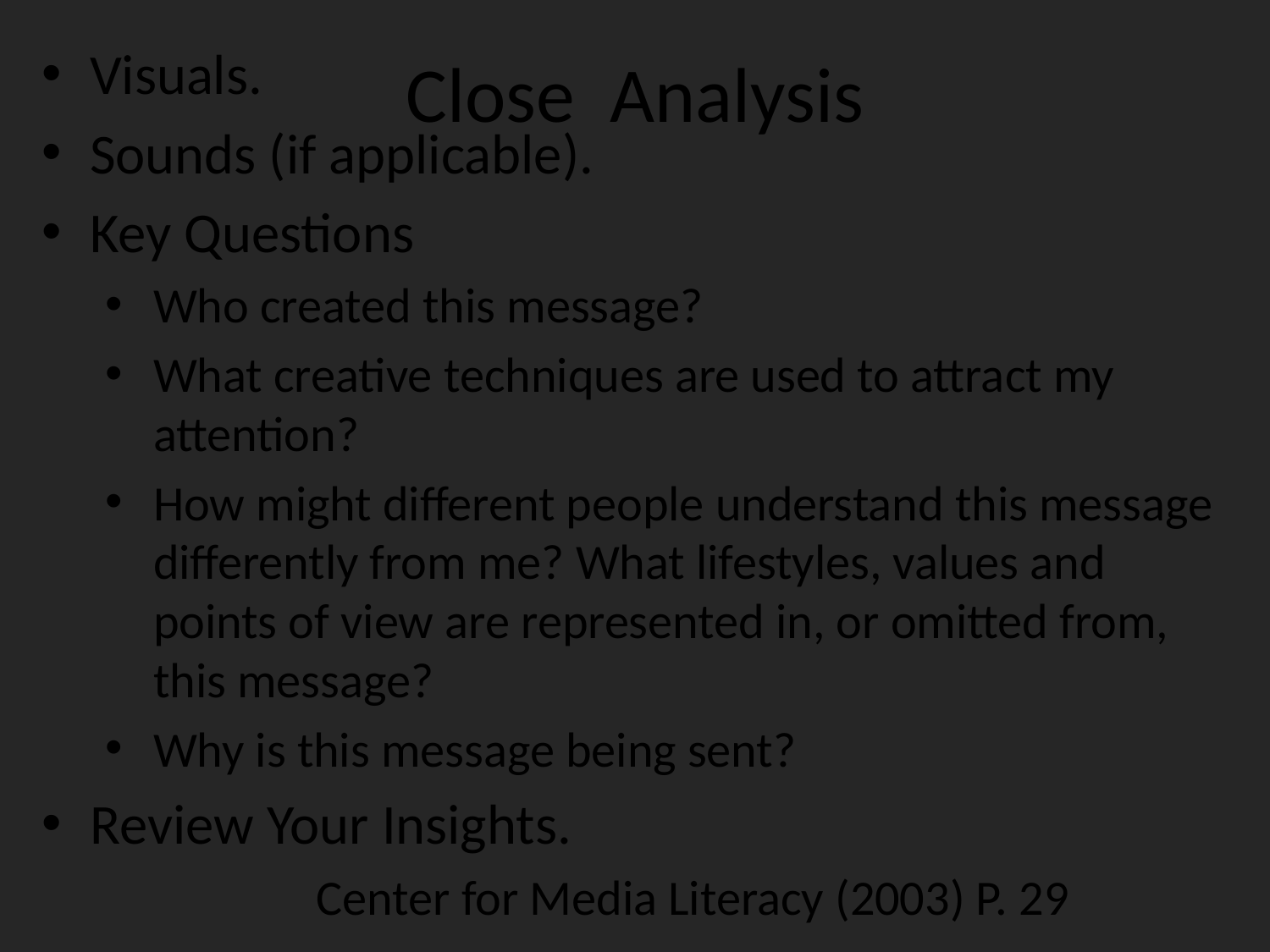

Visuals.
Sounds (if applicable).
Key Questions
Who created this message?
What creative techniques are used to attract my attention?
How might different people understand this message differently from me? What lifestyles, values and points of view are represented in, or omitted from, this message?
Why is this message being sent?
Review Your Insights.
 Center for Media Literacy (2003) P. 29
# Close  Analysis